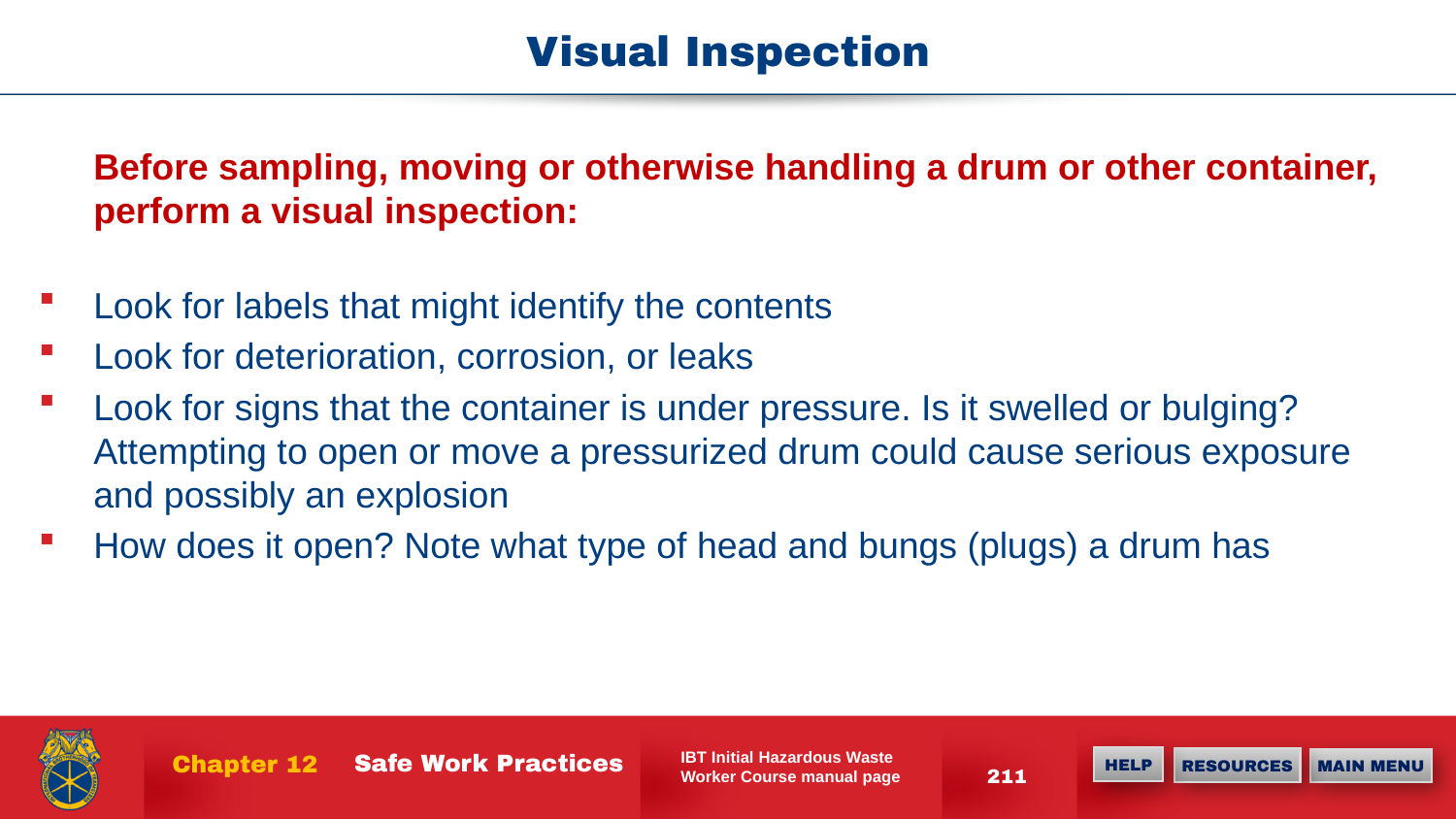

# Visual Inspection
	Before sampling, moving or otherwise handling a drum or other container, perform a visual inspection:
Look for labels that might identify the contents
Look for deterioration, corrosion, or leaks
Look for signs that the container is under pressure. Is it swelled or bulging? Attempting to open or move a pressurized drum could cause serious exposure and possibly an explosion
How does it open? Note what type of head and bungs (plugs) a drum has

Safe Work Practices
Chapter 12
211